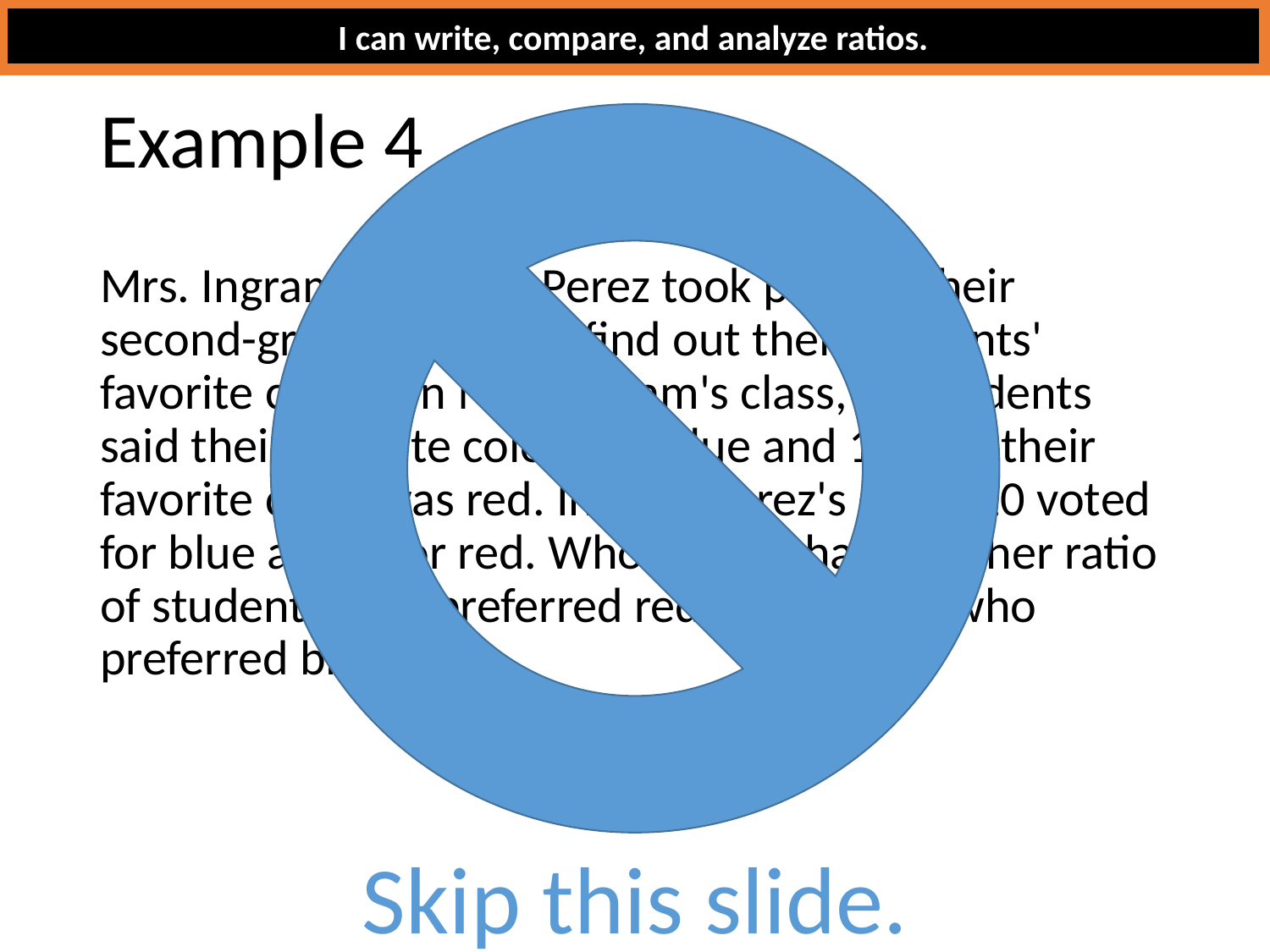

I can write, compare, and analyze ratios.
# Example 4

Mrs. Ingram and Mrs. Perez took polls of their second-grade classes to find out their students' favorite colors. In Mrs. Ingram's class, 12 students said their favorite color was blue and 10 said their favorite color was red. In Mrs. Perez's class, 10 voted for blue and 6 for red. Whose class had a higher ratio of students who preferred red to students who preferred blue?
Skip this slide.